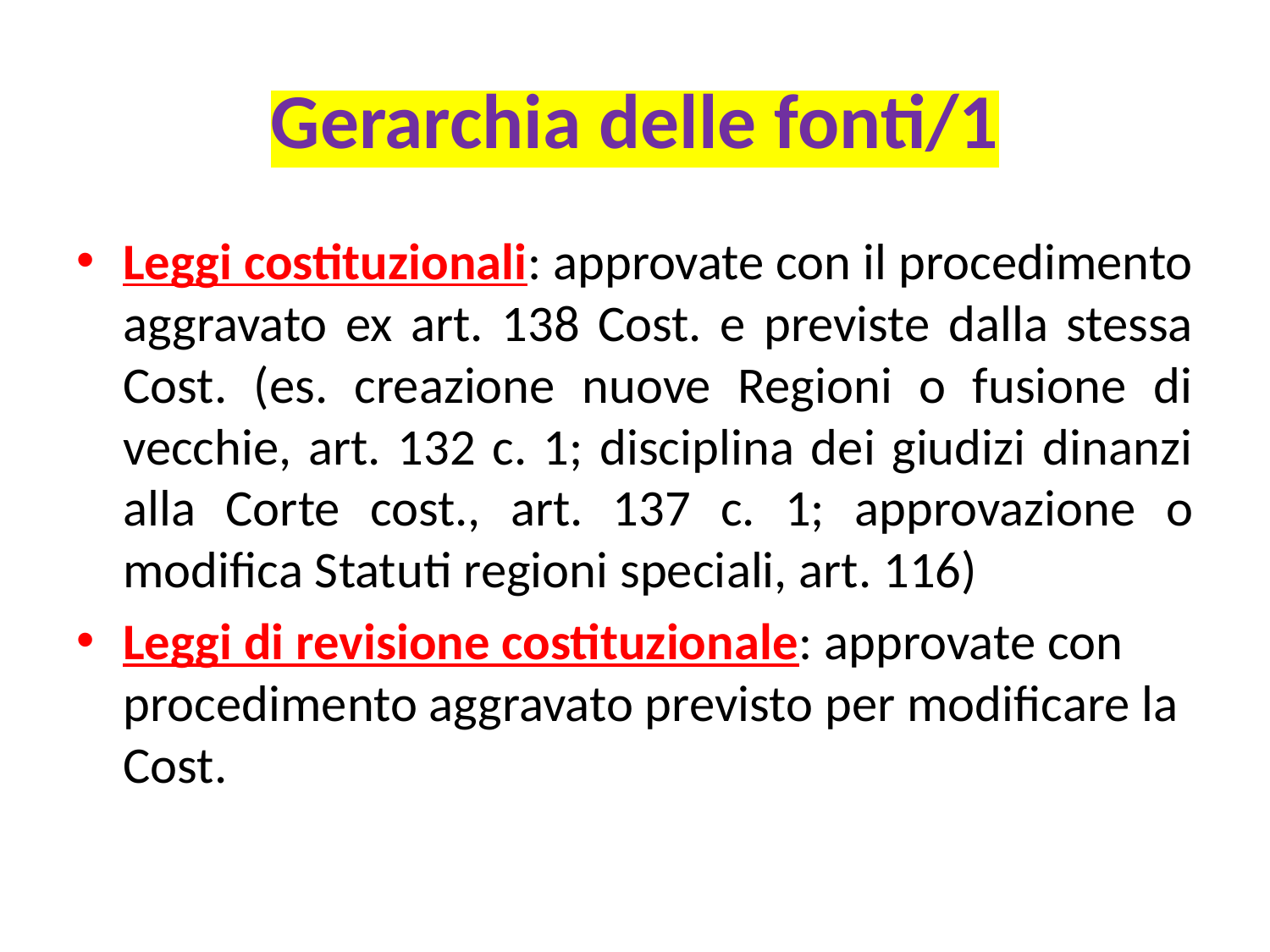

# Gerarchia delle fonti/1
Leggi costituzionali: approvate con il procedimento aggravato ex art. 138 Cost. e previste dalla stessa Cost. (es. creazione nuove Regioni o fusione di vecchie, art. 132 c. 1; disciplina dei giudizi dinanzi alla Corte cost., art. 137 c. 1; approvazione o modifica Statuti regioni speciali, art. 116)
Leggi di revisione costituzionale: approvate con procedimento aggravato previsto per modificare la Cost.